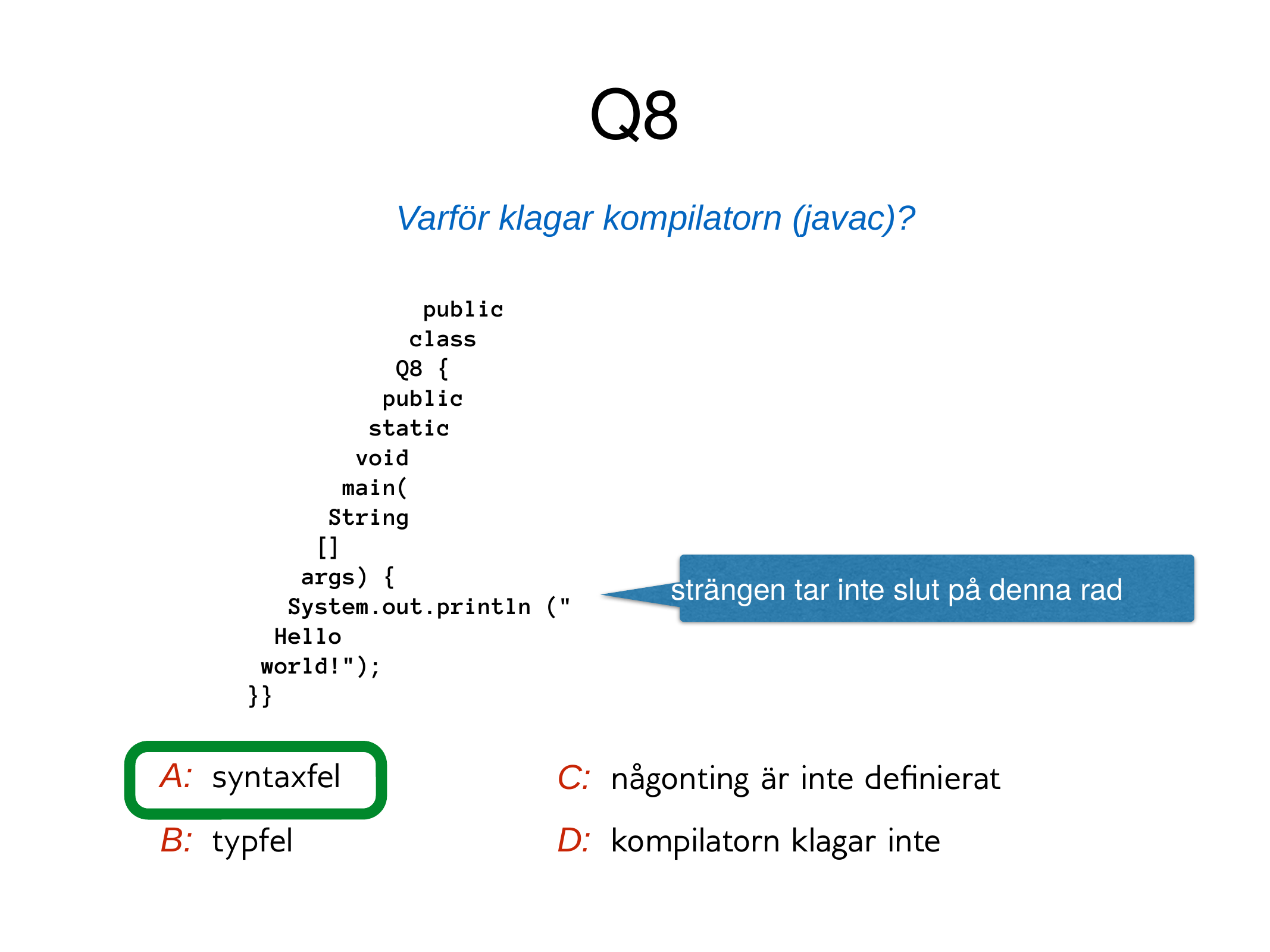

Q8
Varför klagar kompilatorn (javac)?
             public
            class
           Q8 {
          public
         static
        void
       main(
      String
     []
    args) {
   System.out.println ("
  Hello
 world!");
}}
strängen tar inte slut på denna rad

A:  syntaxfel
C:  någonting är inte definierat
B:  typfel
D:  kompilatorn klagar inte